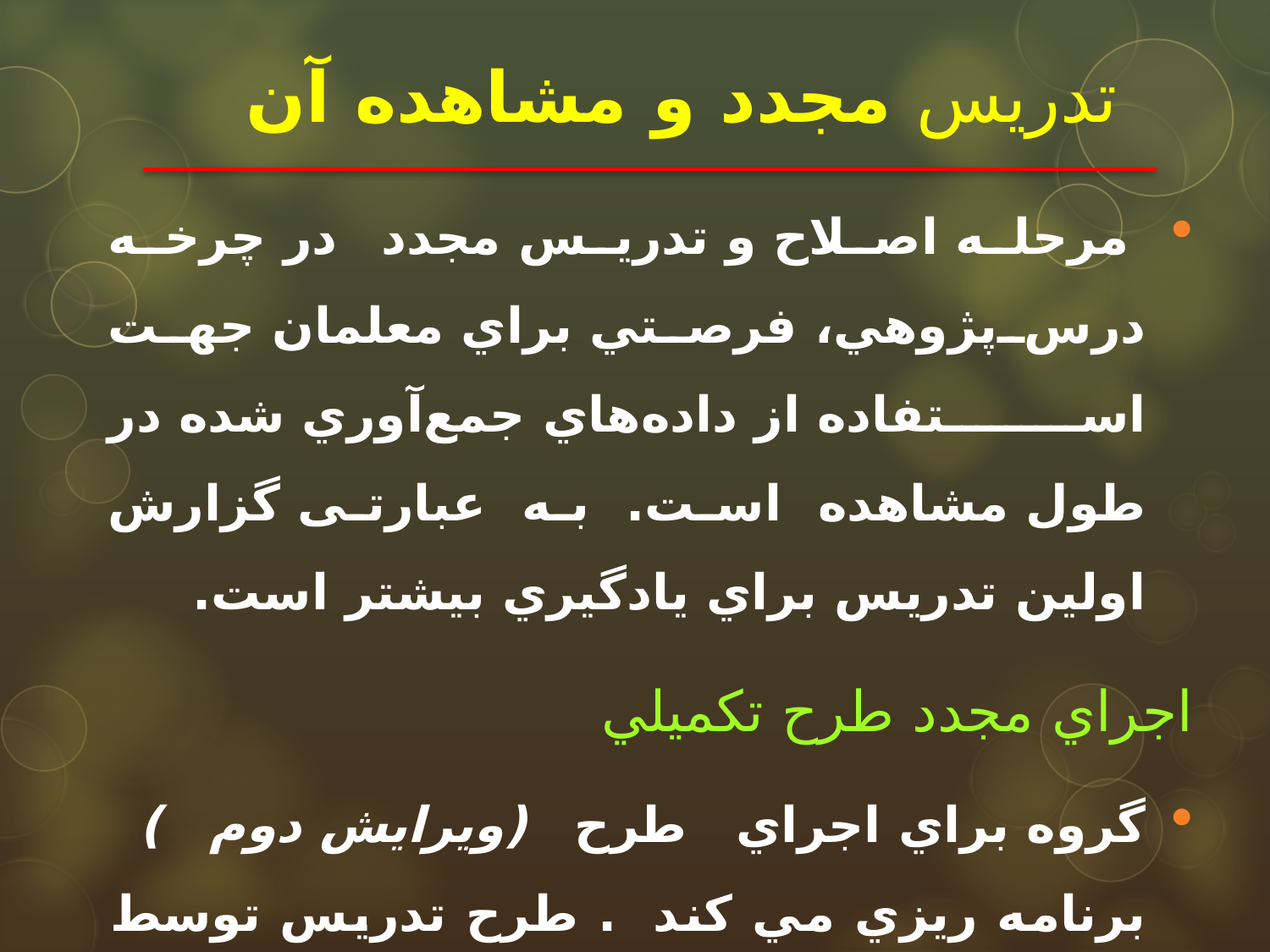

# تدريس مجدد و مشاهده آن
 مرحله اصلاح و تدريس مجدد در چرخه درس‌پژوهي، فرصتي براي معلمان جهت استفاده از داده‌هاي جمع‌آوري شده در طول مشاهده است. به عبارتی گزارش اولين تدريس براي يادگيري بيشتر است.
اجراي مجدد طرح تكميلي
گروه براي اجراي طرح (ويرايش دوم ) برنامه ريزي مي كند  . طرح تدريس توسط يكي ديگر از معلمان اجرا و اعضاء مجدداً از روند آن گزارش تهيه مي كنند .